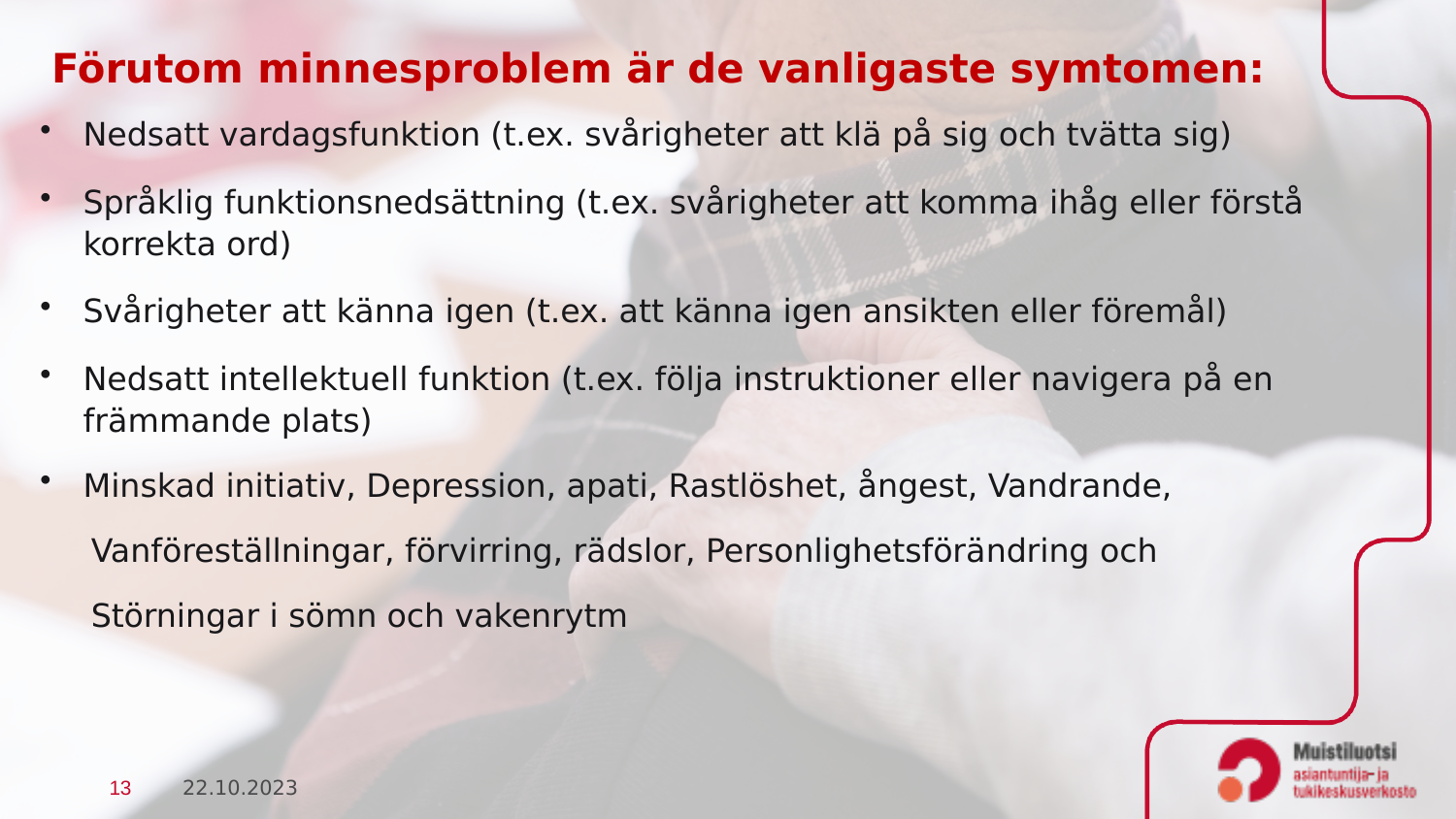

# Förutom minnesproblem är de vanligaste symtomen:
Nedsatt vardagsfunktion (t.ex. svårigheter att klä på sig och tvätta sig)
Språklig funktionsnedsättning (t.ex. svårigheter att komma ihåg eller förstå korrekta ord)
Svårigheter att känna igen (t.ex. att känna igen ansikten eller föremål)
Nedsatt intellektuell funktion (t.ex. följa instruktioner eller navigera på en främmande plats)
Minskad initiativ, Depression, apati, Rastlöshet, ångest, Vandrande,
     Vanföreställningar, förvirring, rädslor, Personlighetsförändring och
     Störningar i sömn och vakenrytm

13
22.10.2023